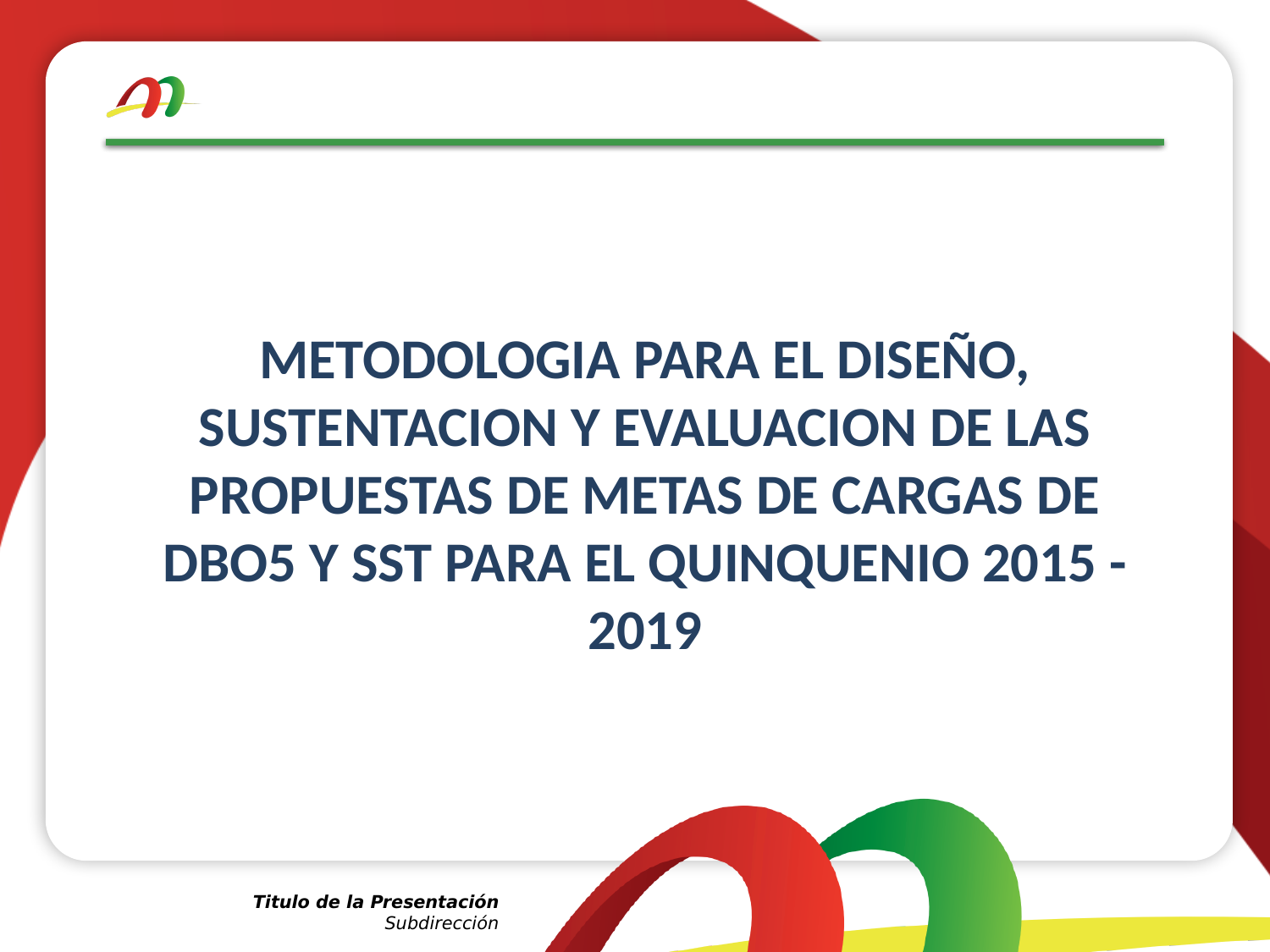

# METODOLOGIA PARA EL DISEÑO, SUSTENTACION Y EVALUACION DE LAS PROPUESTAS DE METAS DE CARGAS DE DBO5 Y SST PARA EL QUINQUENIO 2015 - 2019